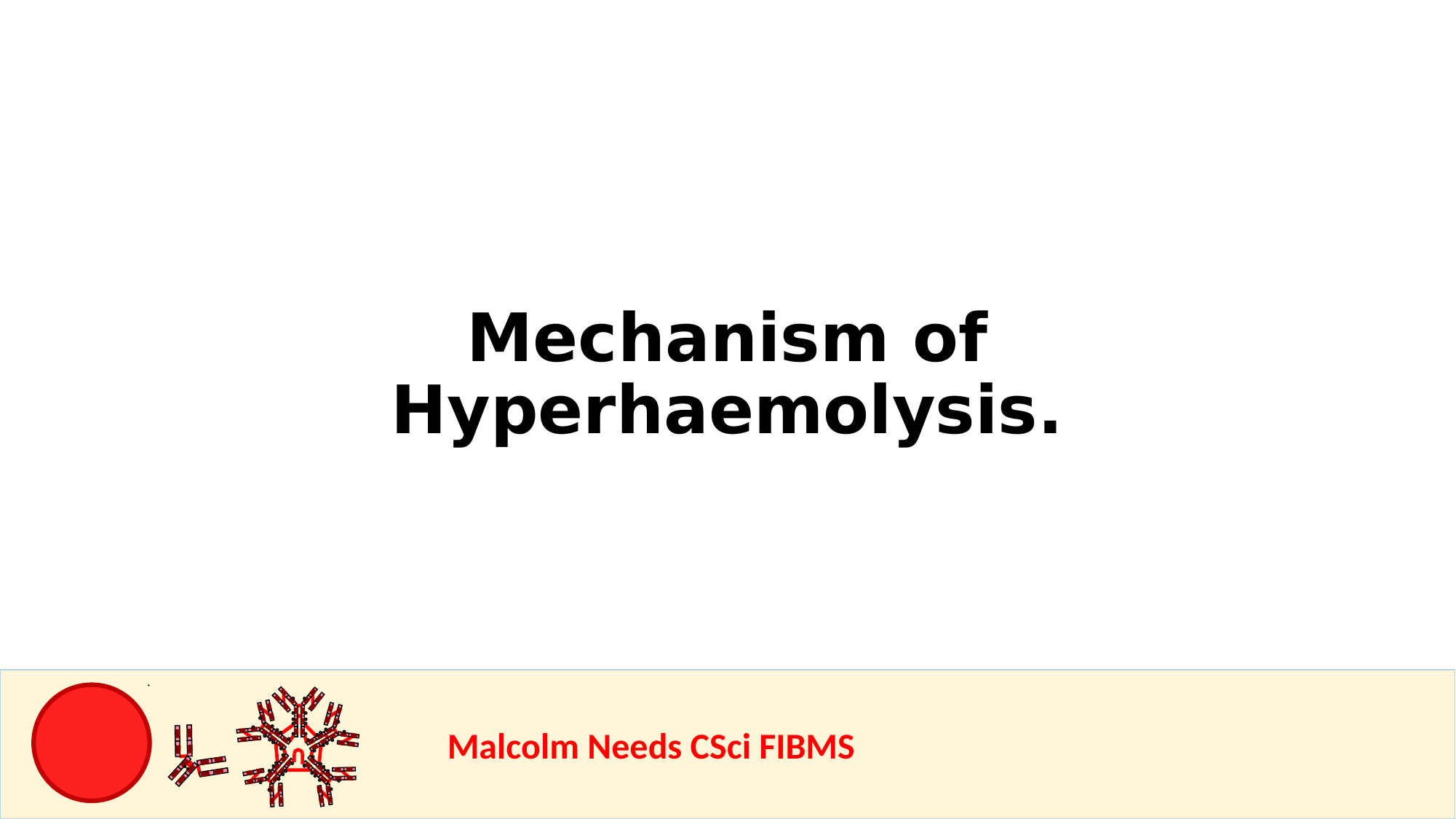

Mechanism of Hyperhaemolysis.
				Malcolm Needs CSci FIBMS